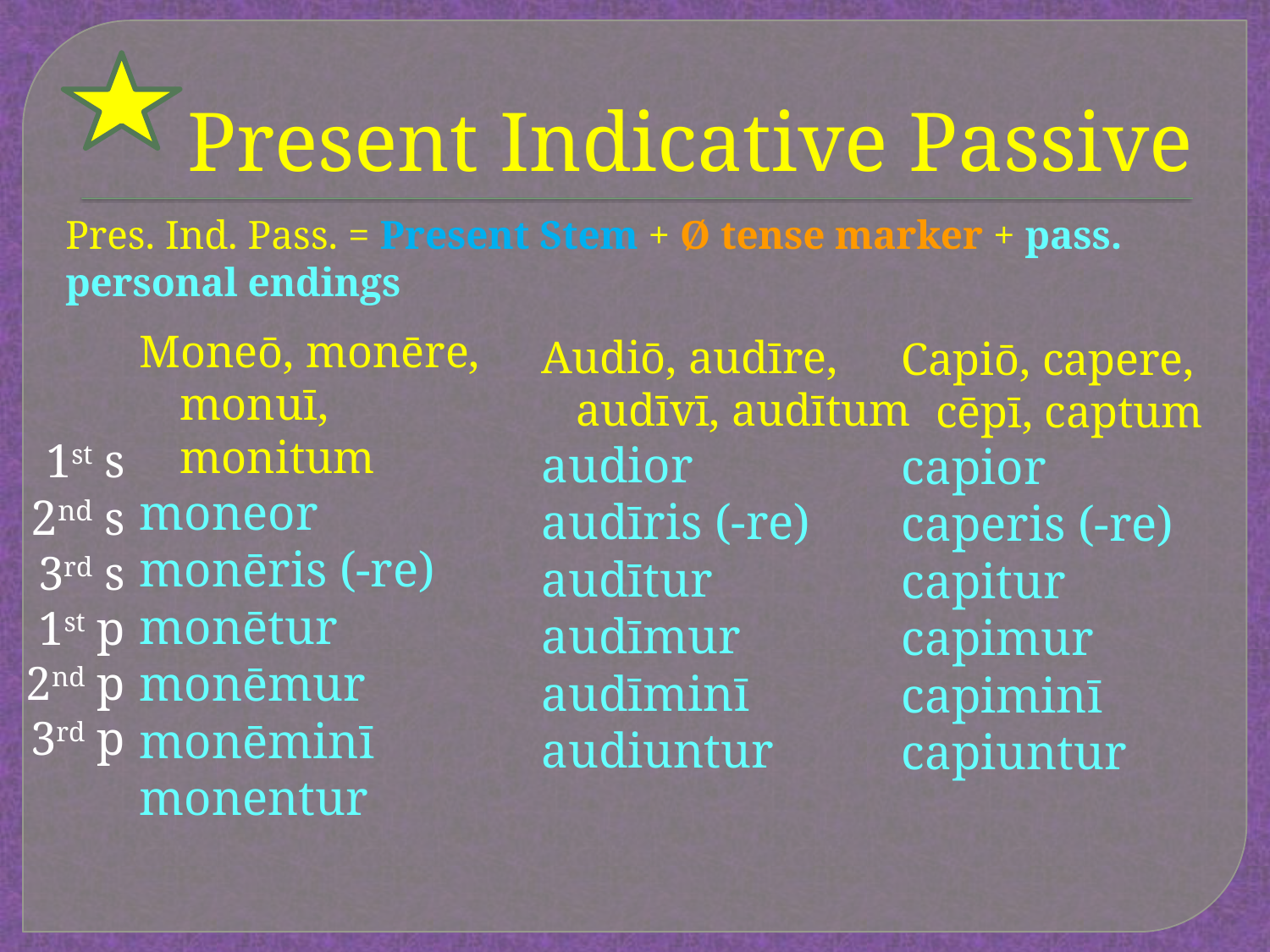

# Present Indicative Passive

Pres. Ind. Pass. = Present Stem + Ø tense marker + pass. personal endings
Moneō, monēre,
	monuī, monitum
moneor
monēris (-re)
monētur
monēmur
monēminī
monentur

Audiō, audīre,
   audīvī, audītum
audior
audīris (-re)
audītur
audīmur
audīminī
audiuntur

Capiō, capere,
   cēpī, captum
capior
caperis (-re)
capitur
capimur
capiminī
capiuntur

1st s
2nd s
3rd s
1st p
2nd p
3rd p